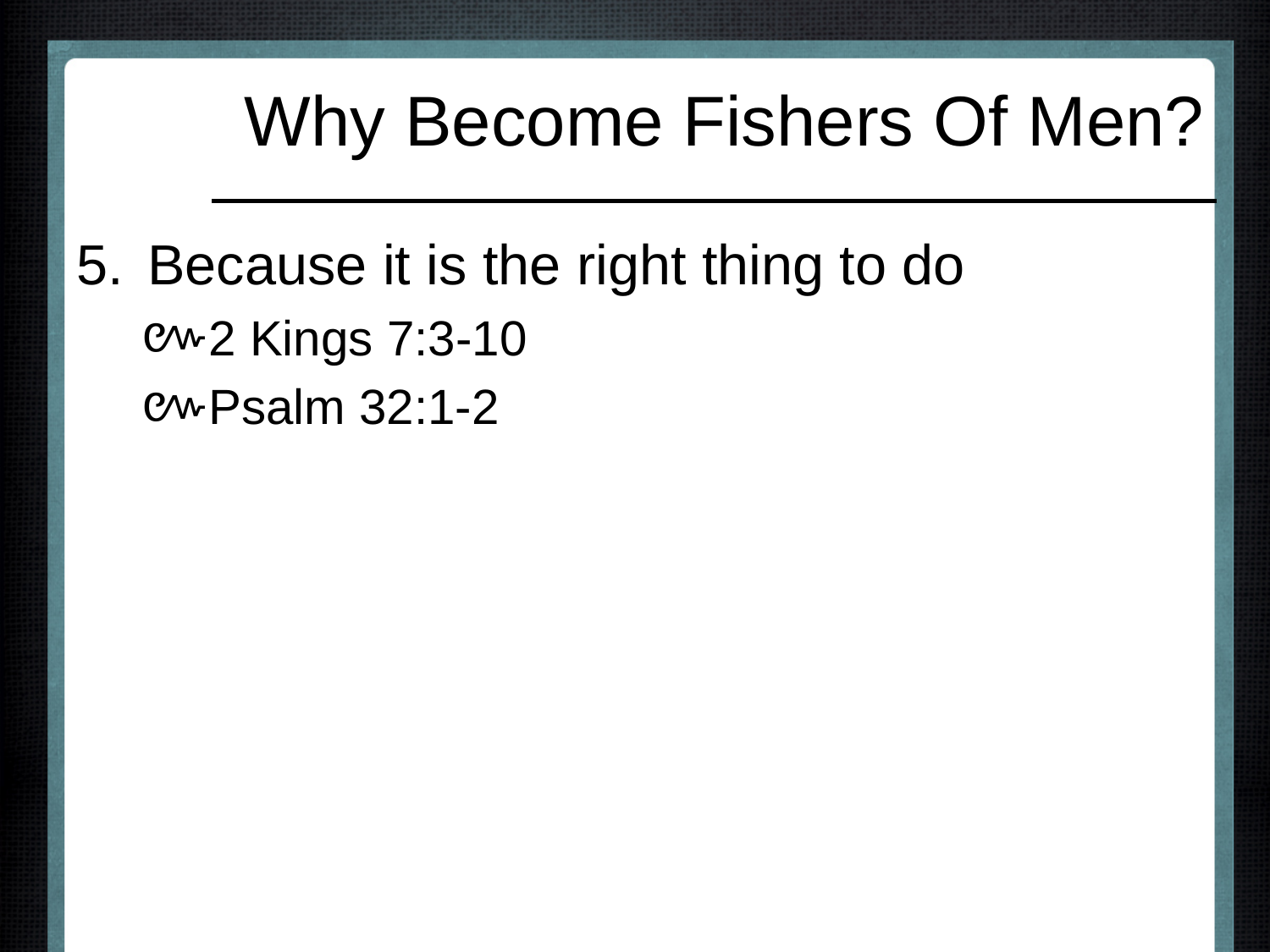

# Why Become Fishers Of Men?
Because it is the right thing to do
2 Kings 7:3-10
Psalm 32:1-2